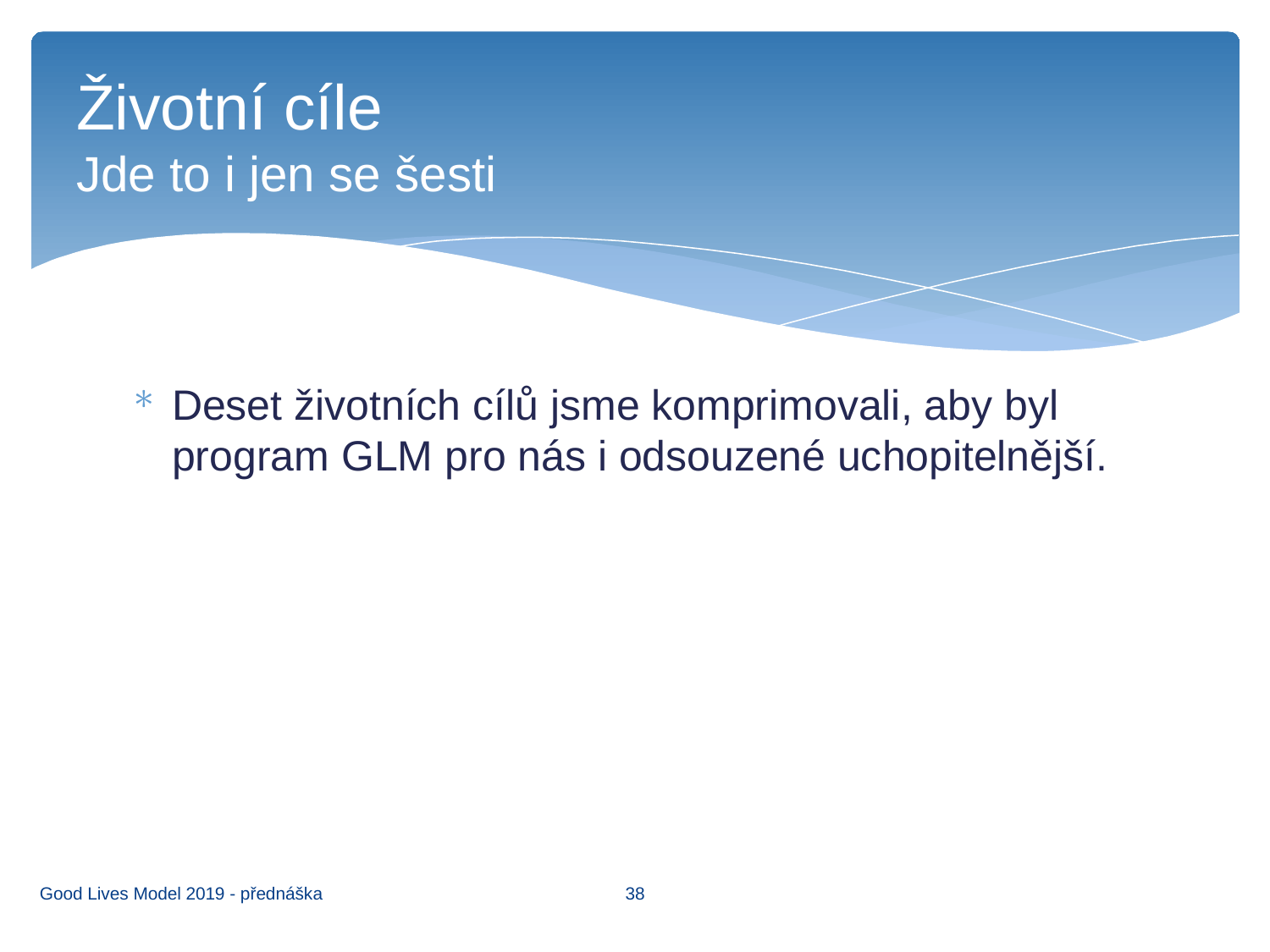

# Životní cíle Jde to i jen se šesti
Deset životních cílů jsme komprimovali, aby byl program GLM pro nás i odsouzené uchopitelnější.
38
Good Lives Model 2019 - přednáška